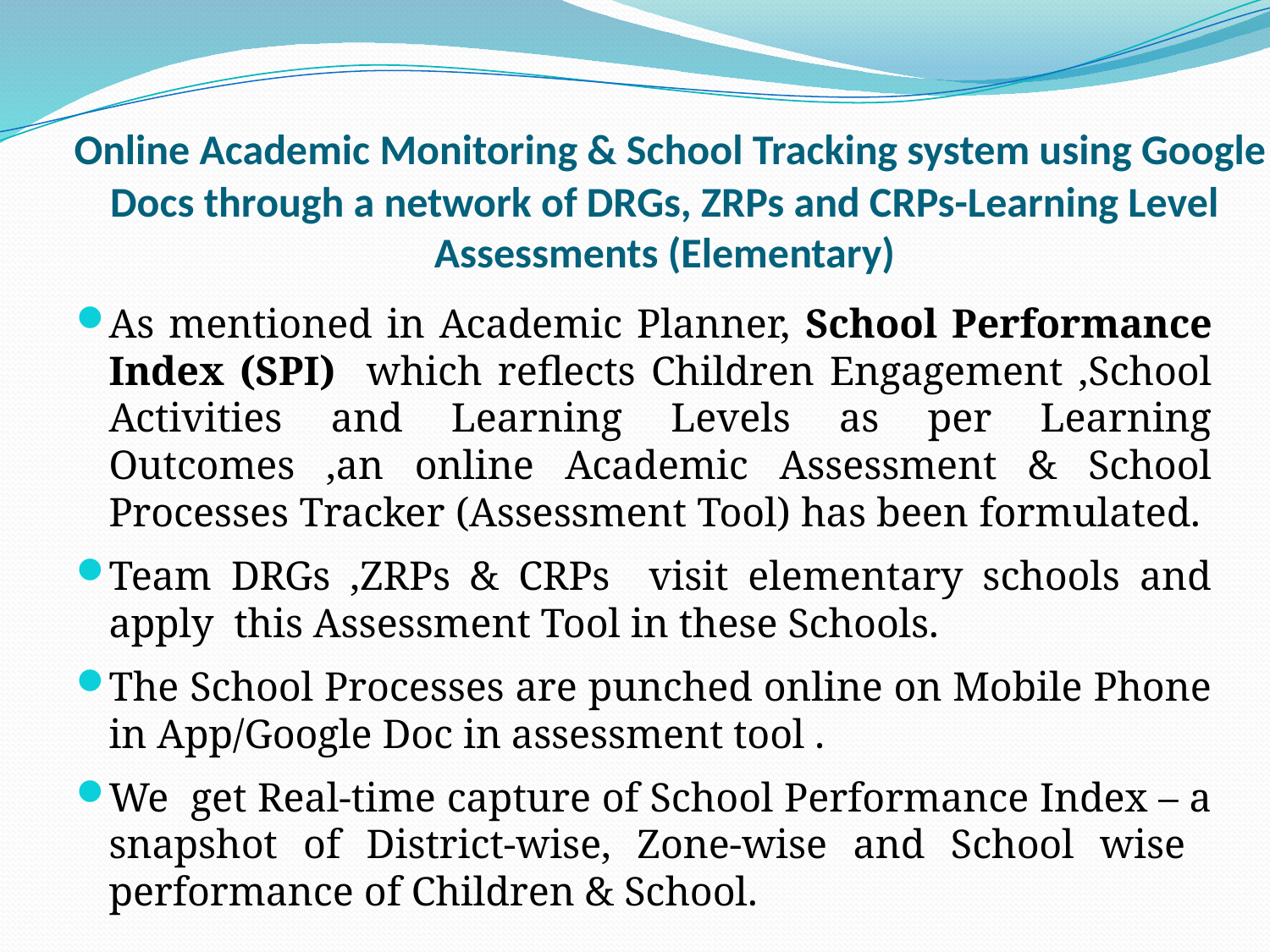

# Online Academic Monitoring & School Tracking system using Google Docs through a network of DRGs, ZRPs and CRPs-Learning Level Assessments (Elementary)
As mentioned in Academic Planner, School Performance Index (SPI)  which reflects Children Engagement ,School Activities and Learning Levels as per Learning Outcomes ,an online Academic Assessment & School Processes Tracker (Assessment Tool) has been formulated.
Team DRGs ,ZRPs & CRPs  visit elementary schools and apply  this Assessment Tool in these Schools.
The School Processes are punched online on Mobile Phone in App/Google Doc in assessment tool .
We  get Real-time capture of School Performance Index – a snapshot of District-wise, Zone-wise and School wise  performance of Children & School.